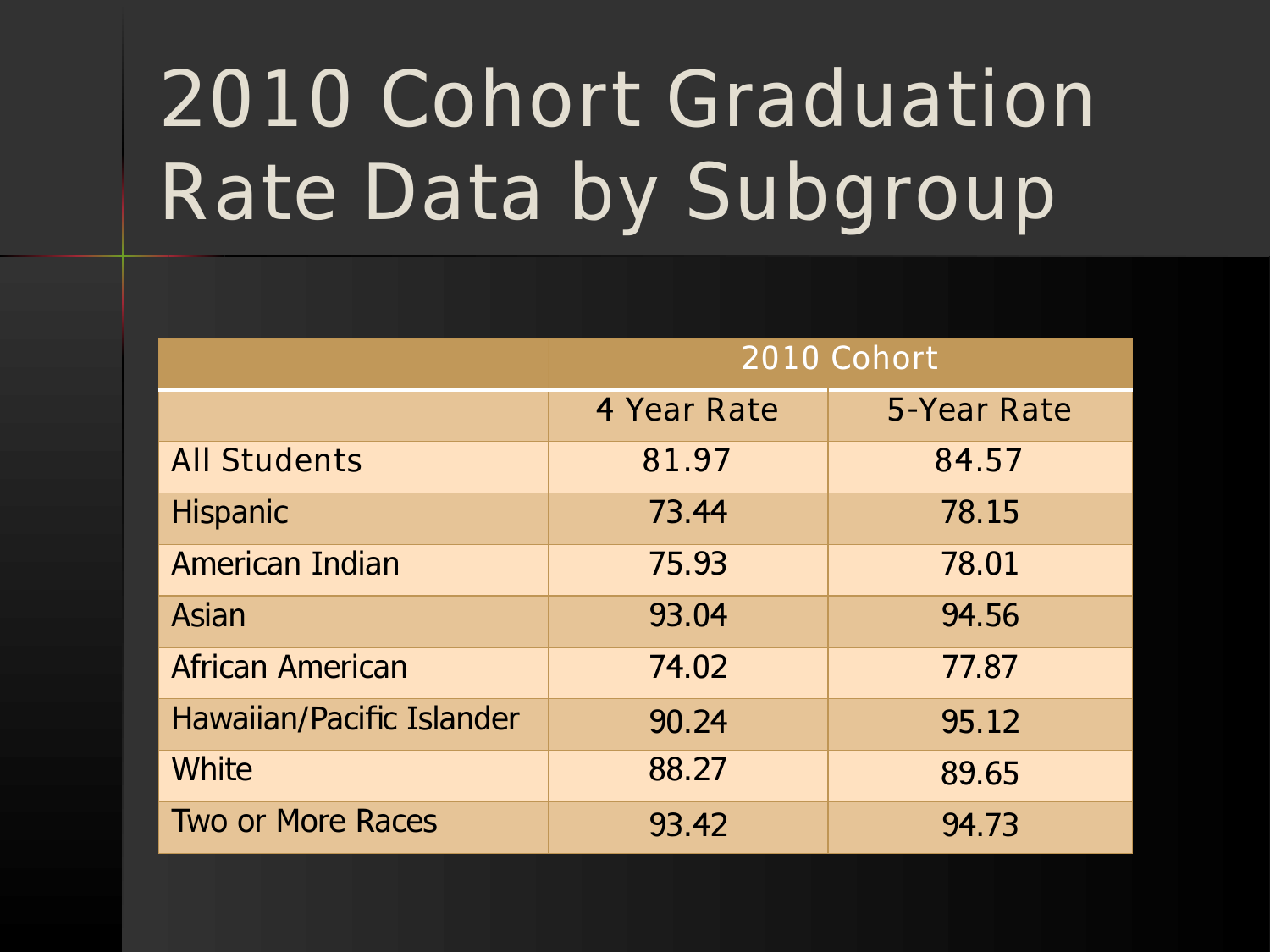

# 2010 Cohort Graduation Rate Data by Subgroup
|  | 2010 Cohort |  |
| --- | --- | --- |
|  | 4 Year Rate | 5-Year Rate |
| All Students | 81.97 | 84.57 |
| Hispanic | 73.44 | 78.15 |
| American Indian | 75.93 | 78.01 |
| Asian | 93.04 | 94.56 |
| African American | 74.02 | 77.87 |
| Hawaiian/Pacific Islander | 90.24 | 95.12 |
| White | 88.27 | 89.65 |
| Two or More Races | 93.42 | 94.73 |